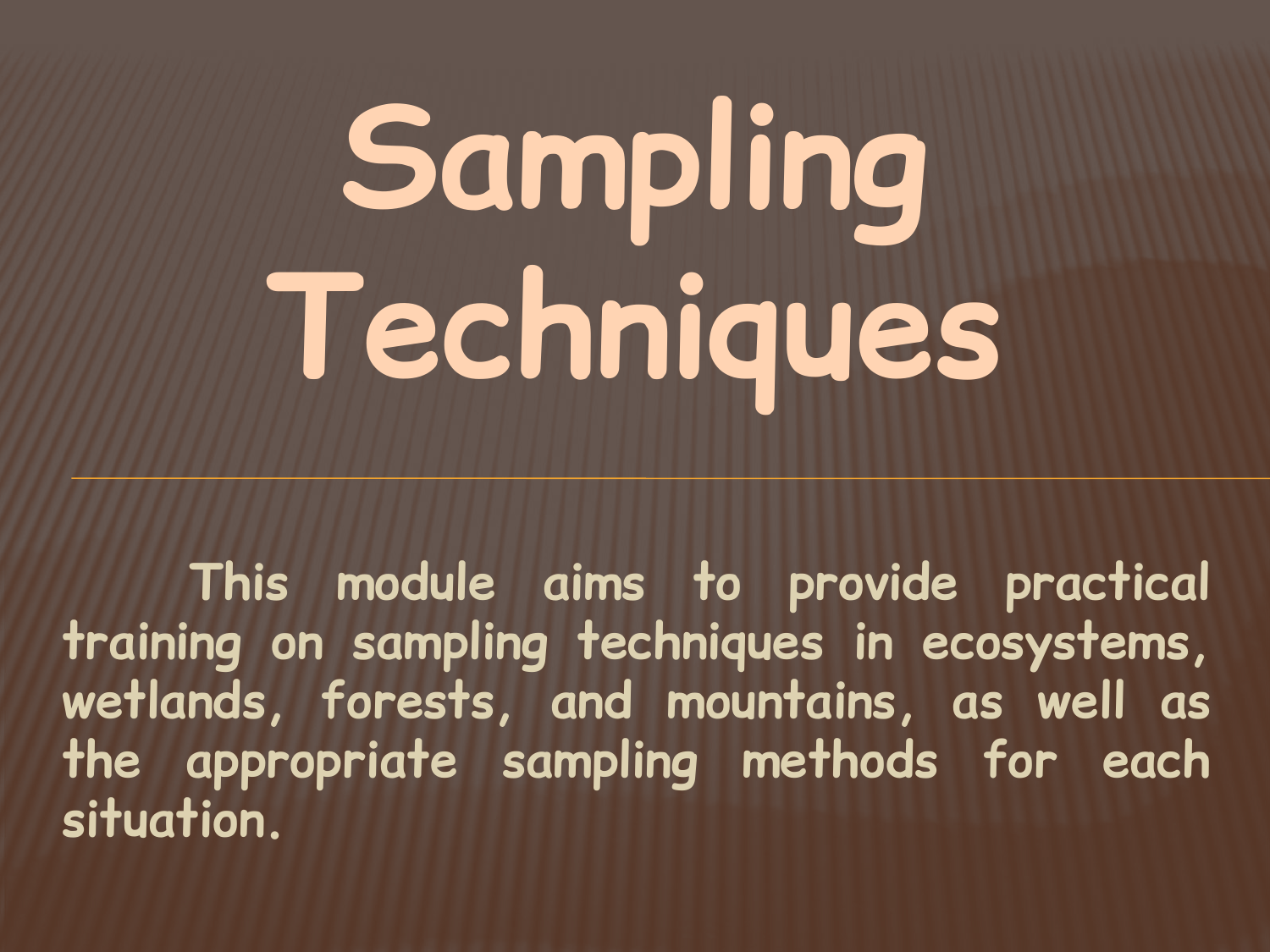

Sampling Techniques
	This module aims to provide practical training on sampling techniques in ecosystems, wetlands, forests, and mountains, as well as the appropriate sampling methods for each situation.